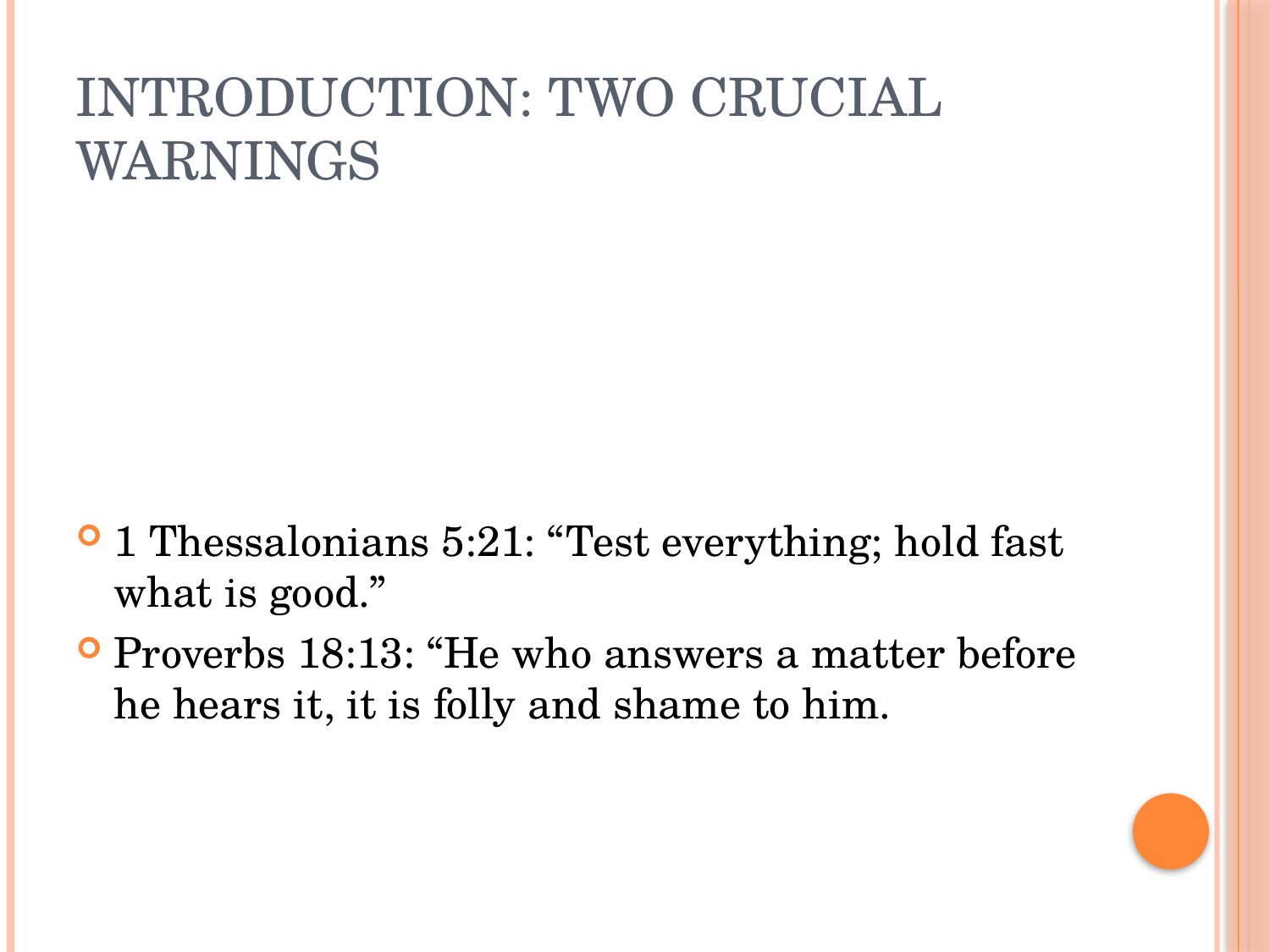

# Introduction: Two Crucial Warnings
1 Thessalonians 5:21: “Test everything; hold fast what is good.”
Proverbs 18:13: “He who answers a matter before he hears it, it is folly and shame to him.